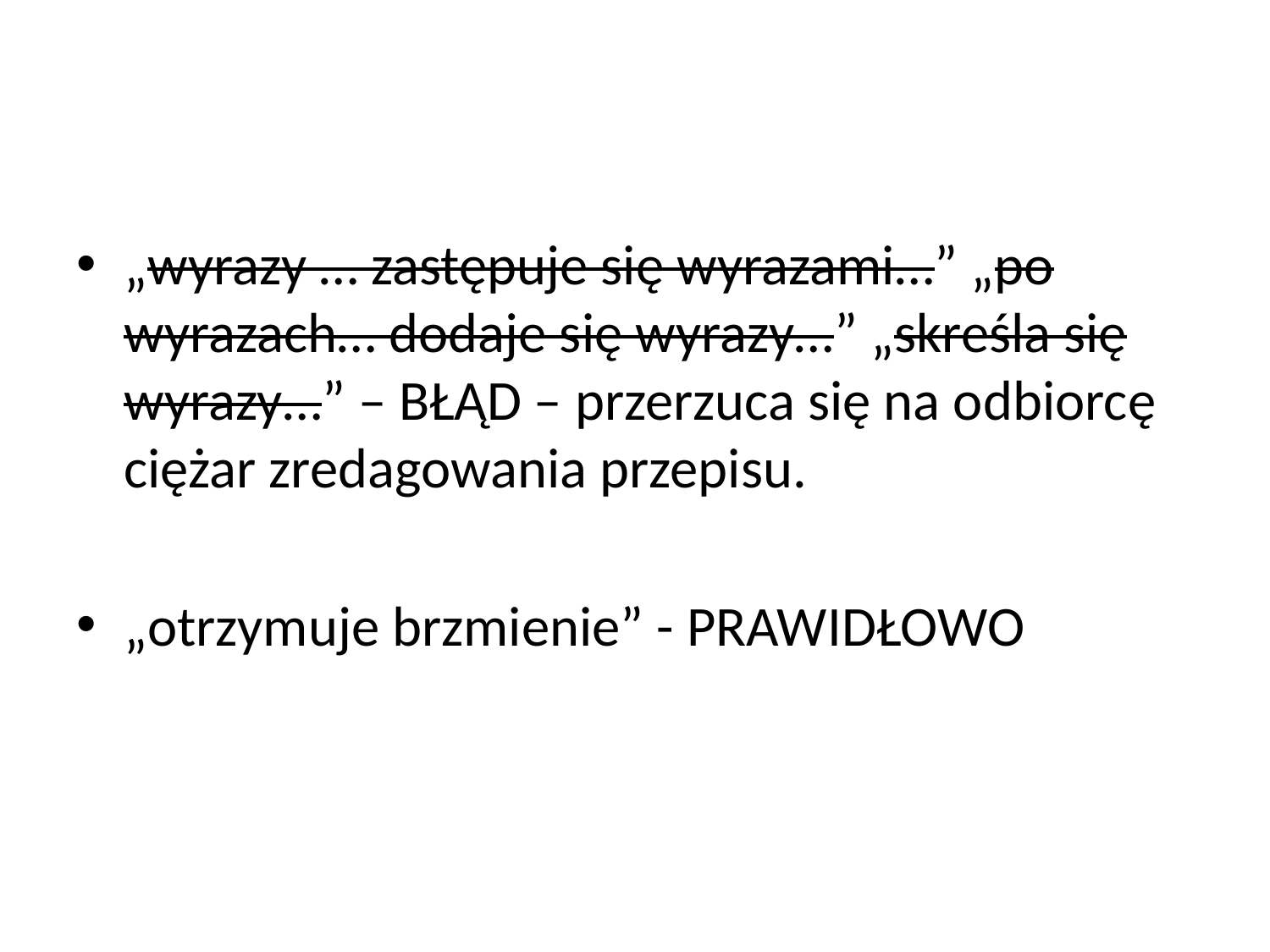

#
„wyrazy … zastępuje się wyrazami…” „po wyrazach… dodaje się wyrazy…” „skreśla się wyrazy…” – BŁĄD – przerzuca się na odbiorcę ciężar zredagowania przepisu.

„otrzymuje brzmienie” - PRAWIDŁOWO